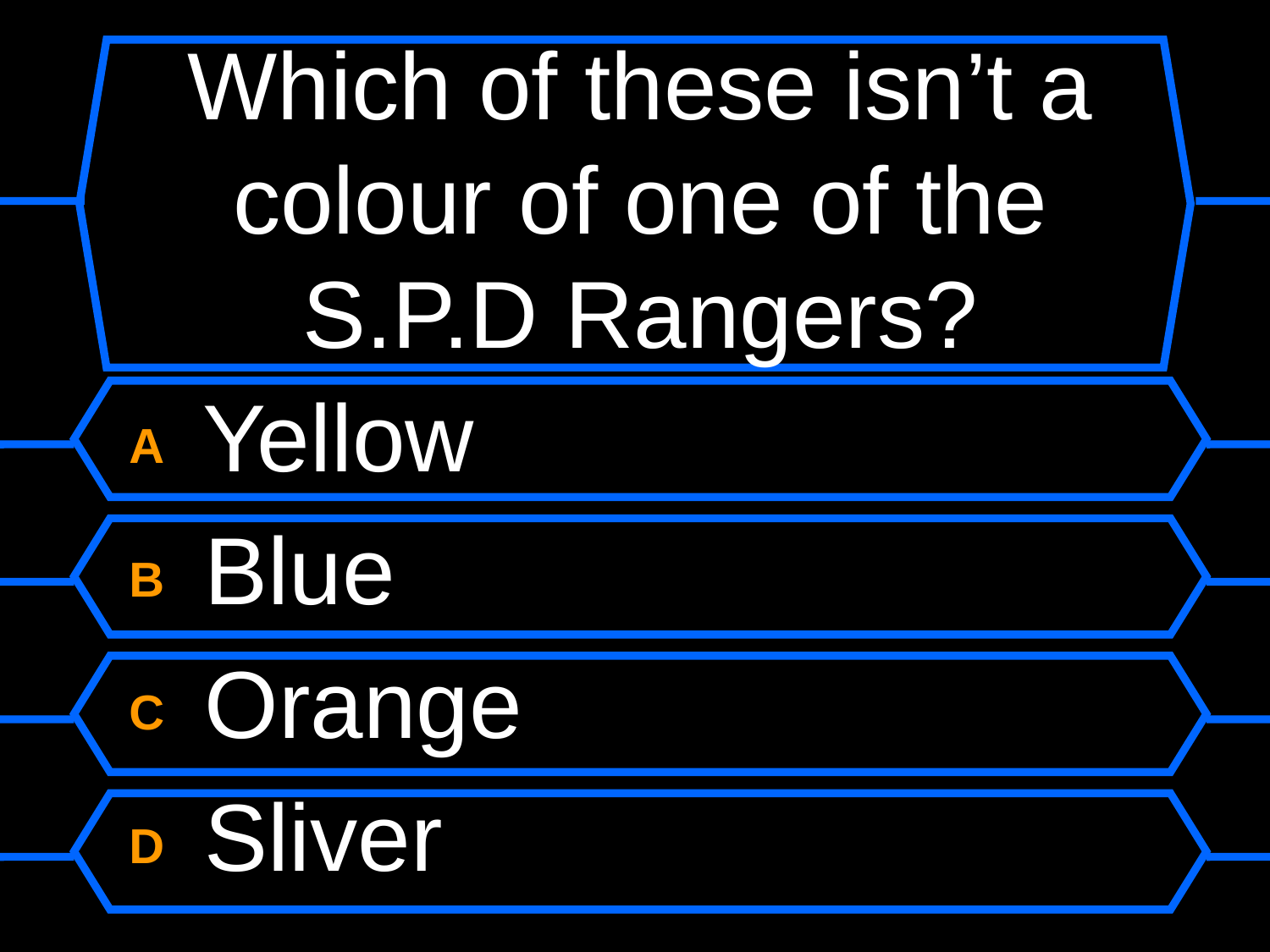

# Which of these isn’t a colour of one of the S.P.D Rangers?

A  Yellow
B  Blue
C  Orange
D  Sliver